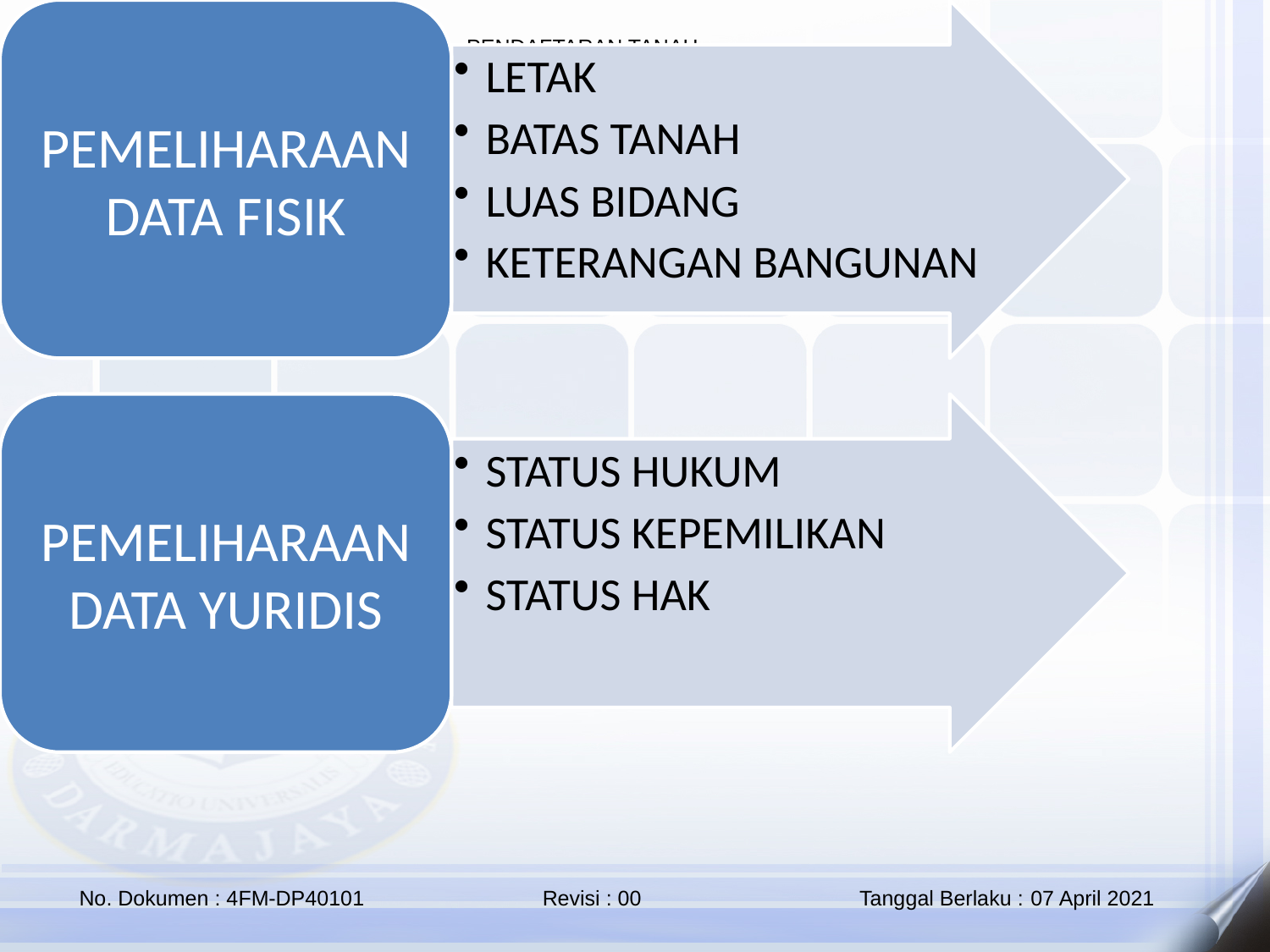

LETAK
BATAS TANAH
LUAS BIDANG
KETERANGAN BANGUNAN
PEMELIHARAAN DATA FISIK
STATUS HUKUM
STATUS KEPEMILIKAN
STATUS HAK
PEMELIHARAAN DATA YURIDIS